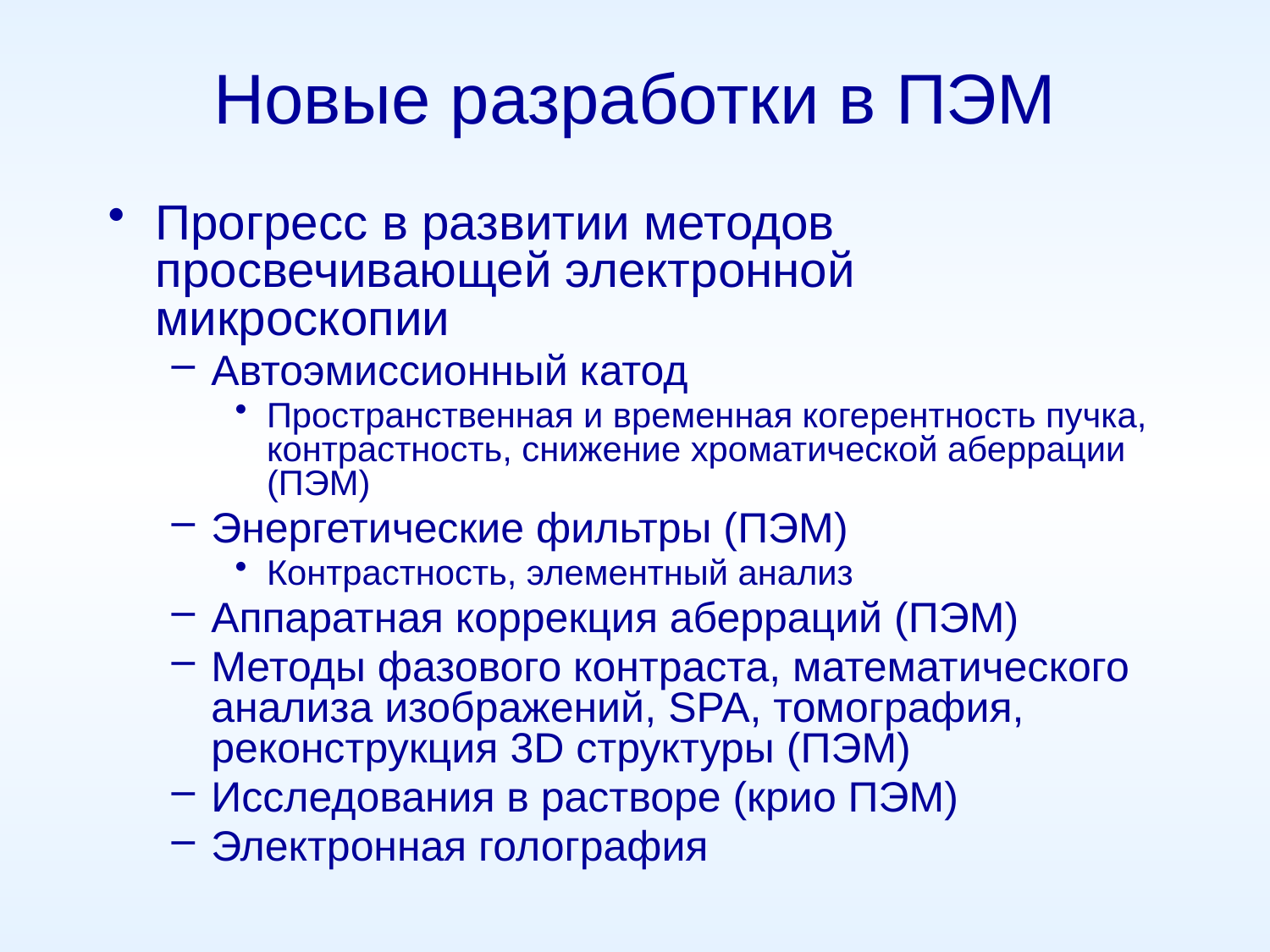

# Новые разработки в ПЭМ
Прогресс в развитии методов просвечивающей электронной микроскопии
Автоэмиссионный катод
Пространственная и временная когерентность пучка, контрастность, снижение хроматической аберрации (ПЭМ)
Энергетические фильтры (ПЭМ)
Контрастность, элементный анализ
Аппаратная коррекция аберраций (ПЭМ)
Методы фазового контраста, математического анализа изображений, SPA, томография, реконструкция 3D структуры (ПЭМ)
Исследования в растворе (крио ПЭМ)
Электронная голография